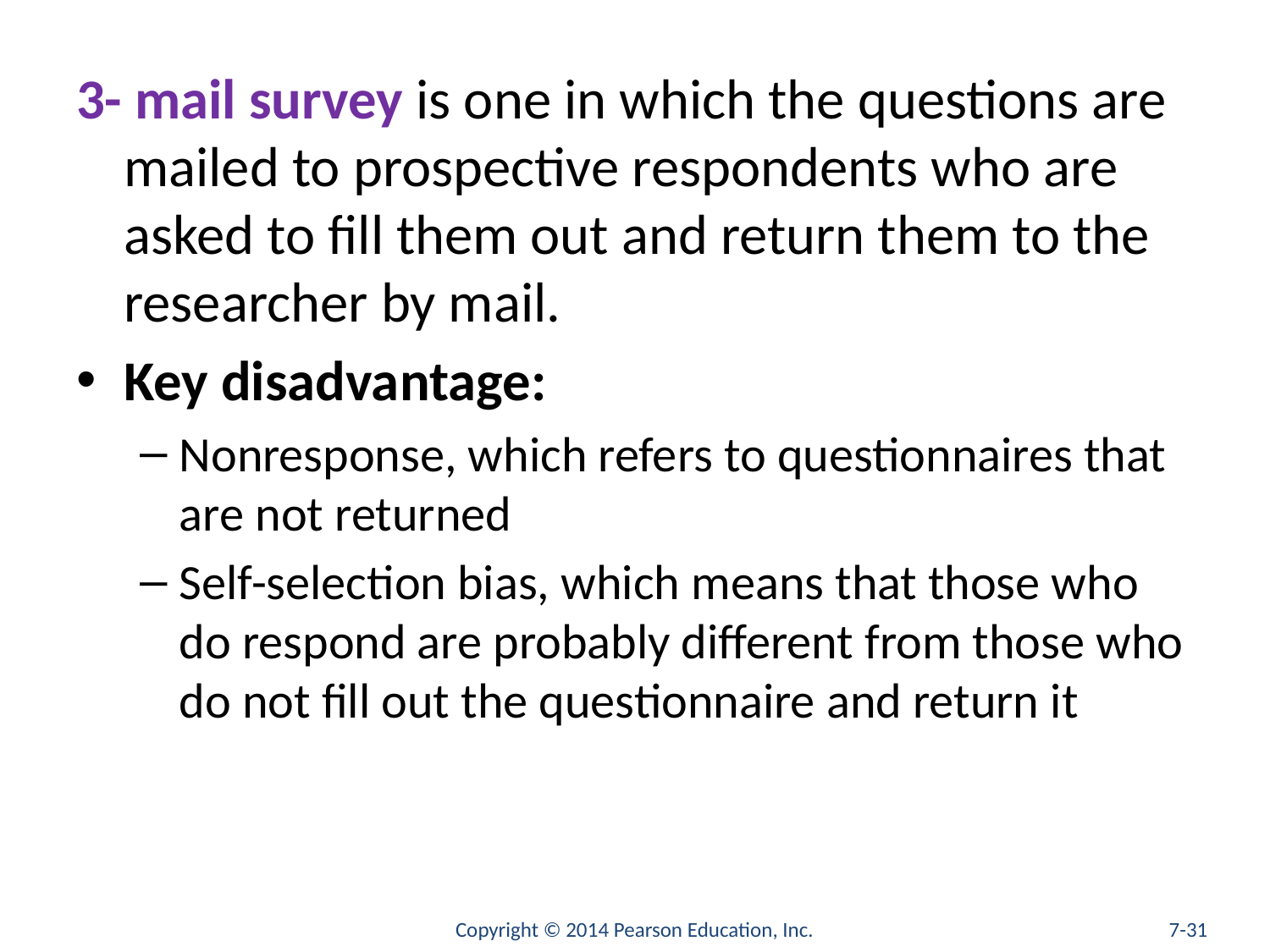

#
3- mail survey is one in which the questions are mailed to prospective respondents who are asked to fill them out and return them to the researcher by mail.
Key disadvantage:
Nonresponse, which refers to questionnaires that are not returned
Self-selection bias, which means that those who do respond are probably different from those who do not fill out the questionnaire and return it